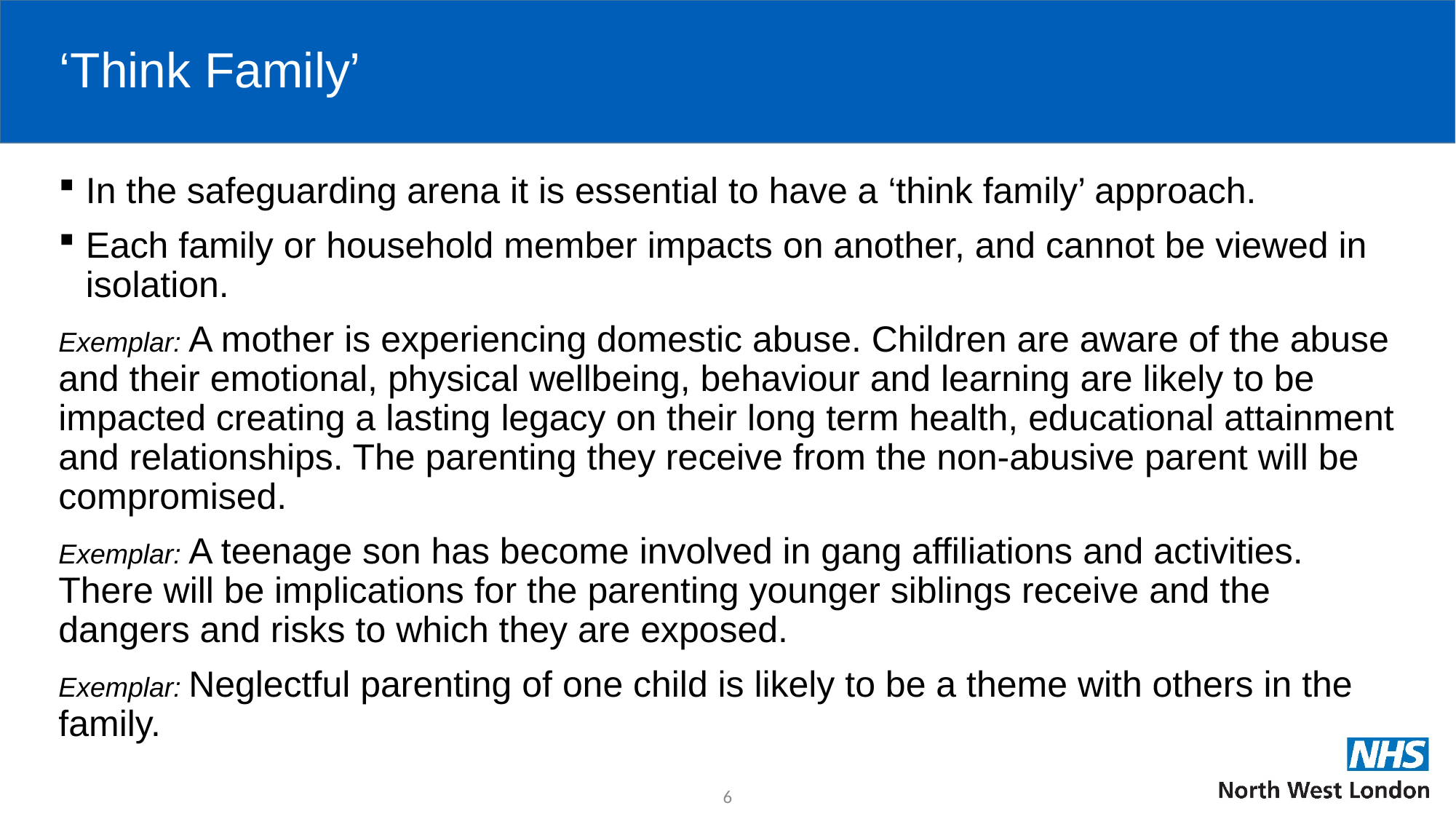

# ‘Think Family’
In the safeguarding arena it is essential to have a ‘think family’ approach.
Each family or household member impacts on another, and cannot be viewed in isolation.
Exemplar: A mother is experiencing domestic abuse. Children are aware of the abuse and their emotional, physical wellbeing, behaviour and learning are likely to be impacted creating a lasting legacy on their long term health, educational attainment and relationships. The parenting they receive from the non-abusive parent will be compromised.
Exemplar: A teenage son has become involved in gang affiliations and activities. There will be implications for the parenting younger siblings receive and the dangers and risks to which they are exposed.
Exemplar: Neglectful parenting of one child is likely to be a theme with others in the family.
6